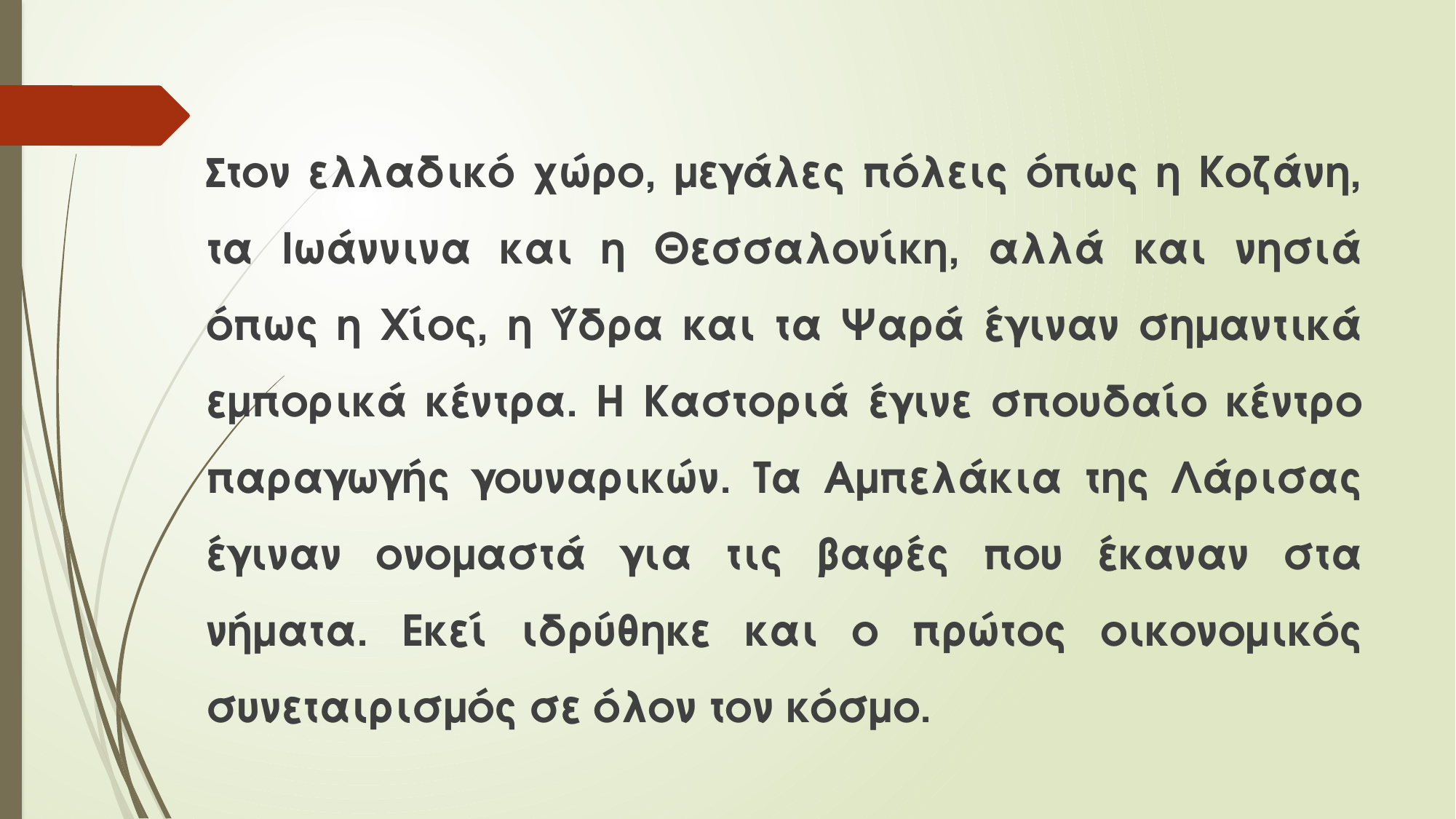

#
Στον ελλαδικό χώρο, μεγάλες πόλεις όπως η Κοζάνη, τα Ιωάννινα και η Θεσσαλονίκη, αλλά και νησιά όπως η Χίος, η Ύδρα και τα Ψαρά έγιναν σημαντικά εμπορικά κέντρα. Η Καστοριά έγινε σπουδαίο κέντρο παραγωγής γουναρικών. Τα Αμπελάκια της Λάρισας έγιναν ονομαστά για τις βαφές που έκαναν στα νήματα. Εκεί ιδρύθηκε και ο πρώτος οικονομικός συνεταιρισμός σε όλον τον κόσμο.